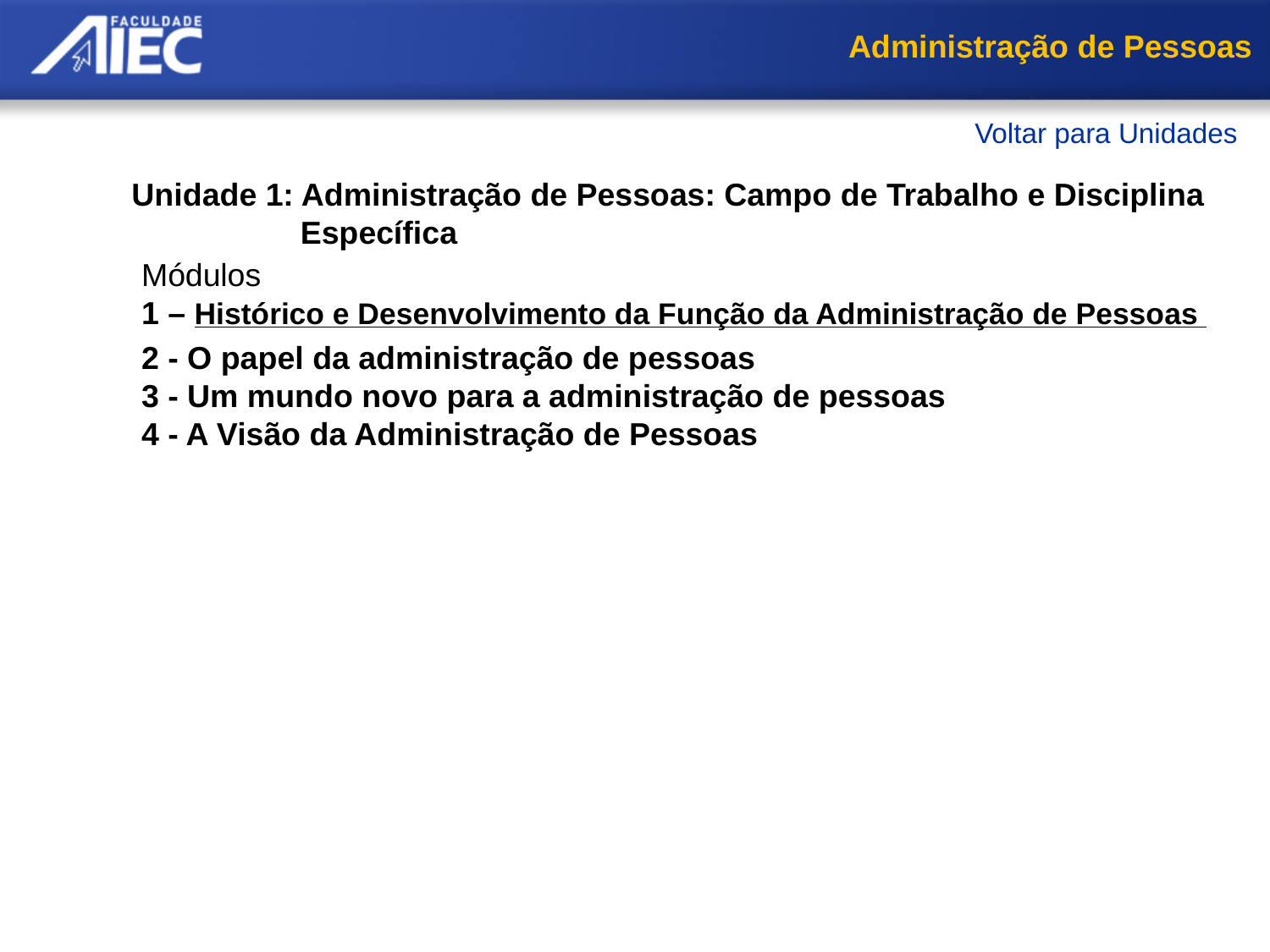

Administração de Pessoas
Voltar para Unidades
Unidade 1: Administração de Pessoas: Campo de Trabalho e Disciplina
                   Específica
Módulos
1 – Histórico e Desenvolvimento da Função da Administração de Pessoas
     Da Antiguidade à Revolução Industrial
     O fator humano no trabalho e o aparecimento do setor de administração de pessoas
     A administração de pessoas no Brasil
     O sistema e a função de administração de pessoas
     Posicionamento e estrutura do órgão de administração de pessoas
     Desenvolvimento de pessoas como agente de mudança
     Características e dificuldades da administração de pessoas
     Caráter da Administração de pessoas
     Resumo
2 - O papel da administração de pessoas
3 - Um mundo novo para a administração de pessoas
4 - A Visão da Administração de Pessoas